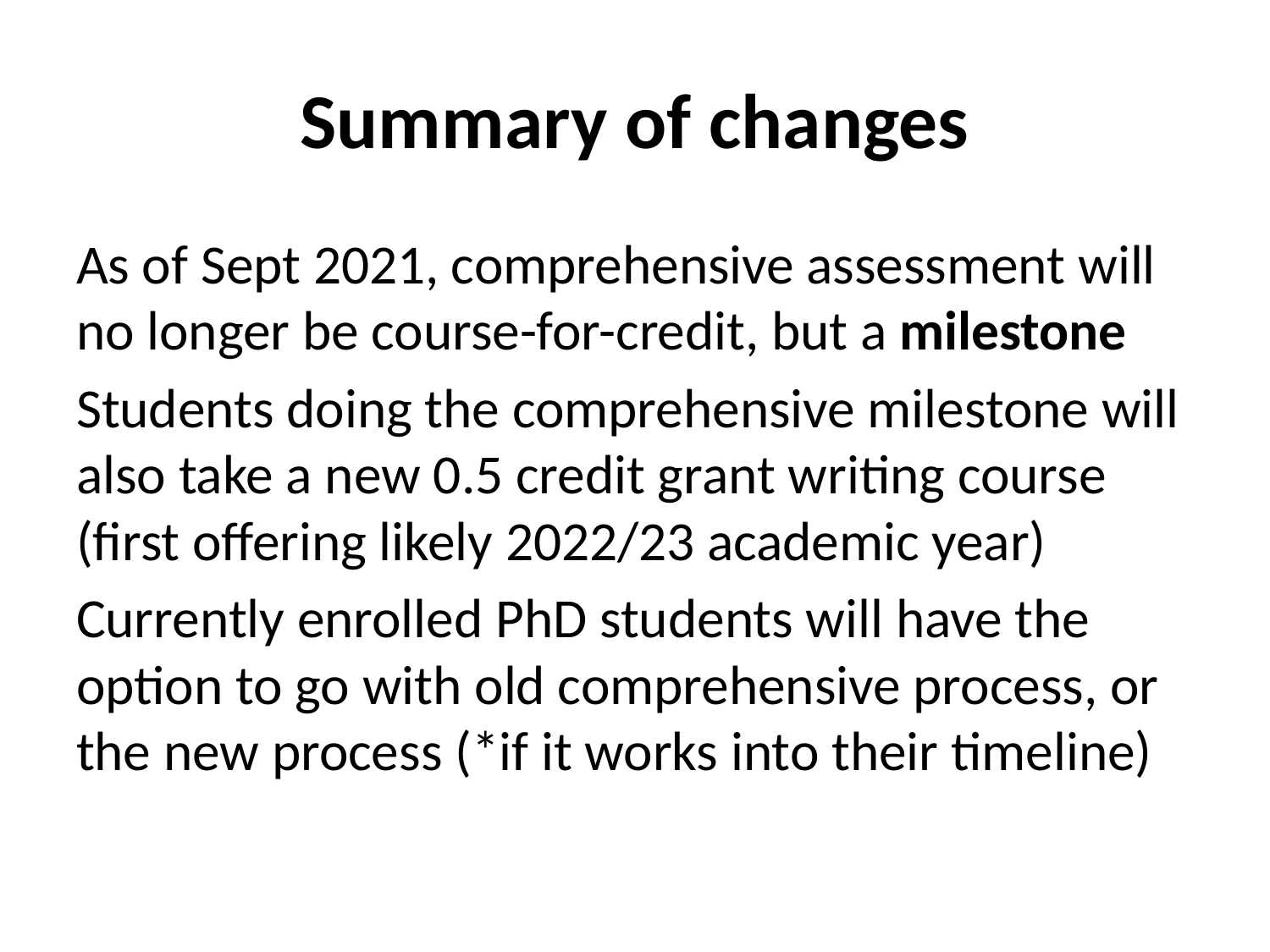

# Summary of changes
As of Sept 2021, comprehensive assessment will no longer be course-for-credit, but a milestone
Students doing the comprehensive milestone will also take a new 0.5 credit grant writing course (first offering likely 2022/23 academic year)
Currently enrolled PhD students will have the option to go with old comprehensive process, or the new process (*if it works into their timeline)